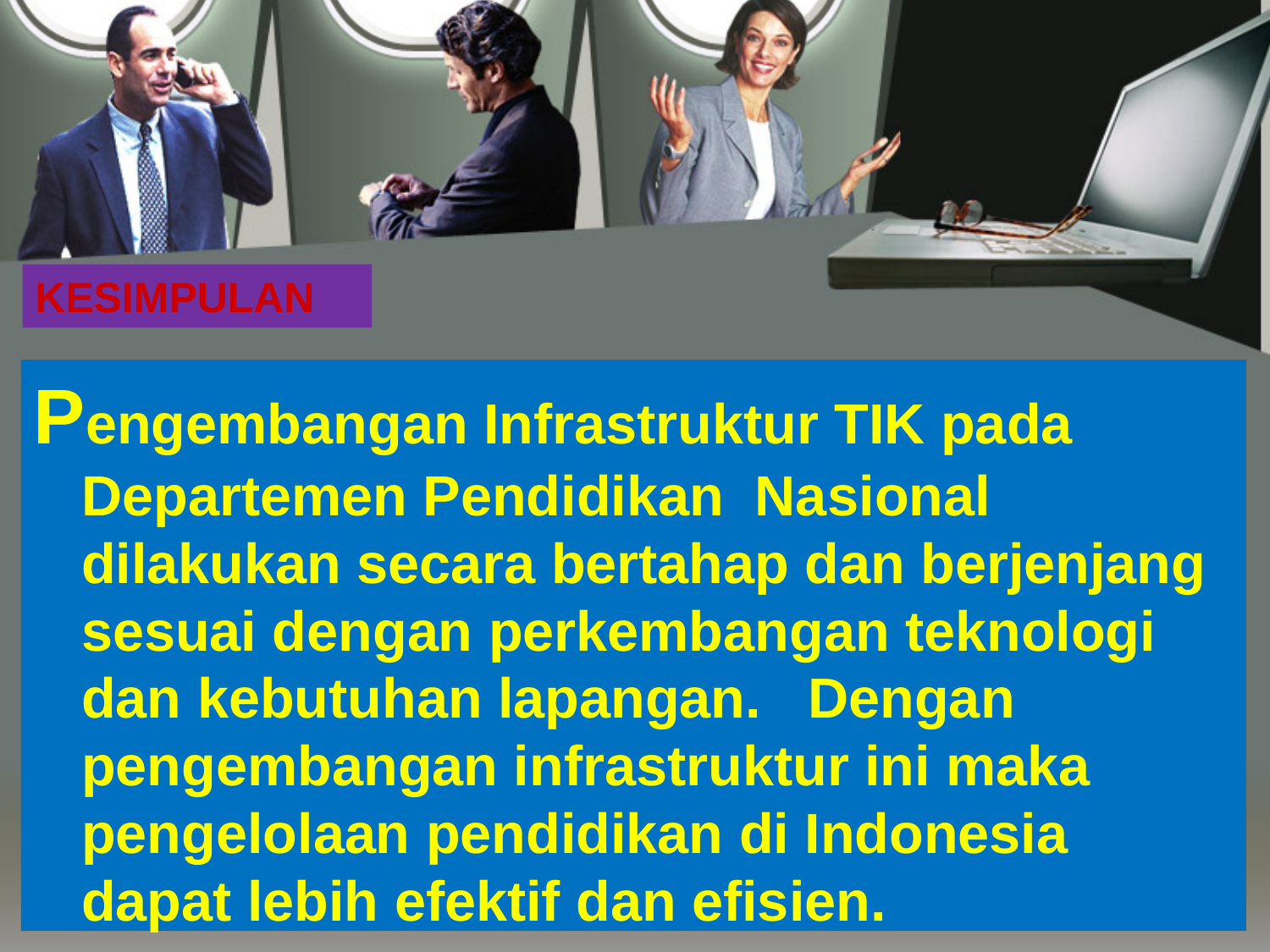

KESIMPULAN
Pengembangan Infrastruktur TIK pada Departemen Pendidikan  Nasional dilakukan secara bertahap dan berjenjang sesuai dengan perkembangan teknologi dan kebutuhan lapangan.   Dengan pengembangan infrastruktur ini maka pengelolaan pendidikan di Indonesia dapat lebih efektif dan efisien.